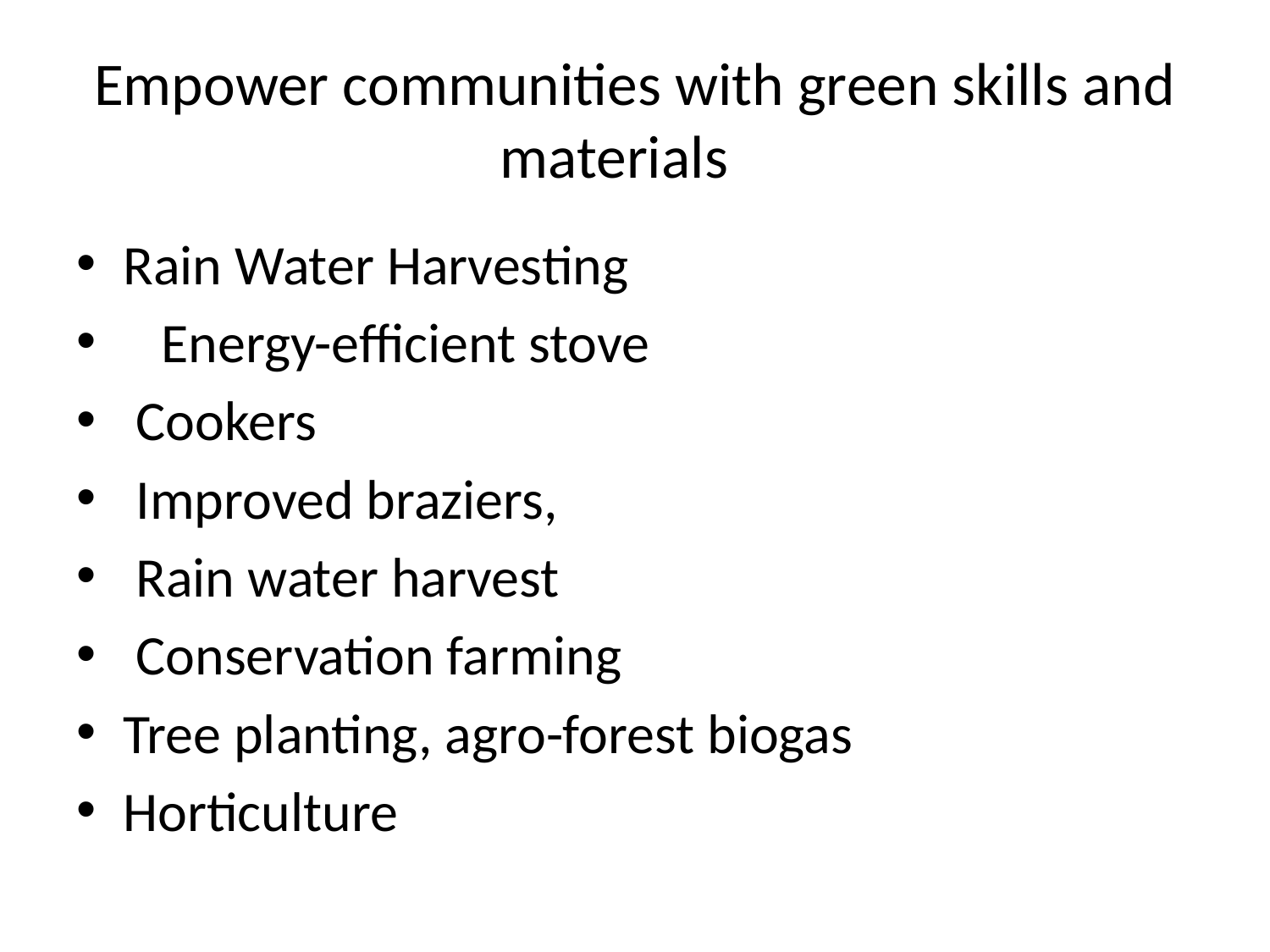

# Empower communities with green skills and materials
Rain Water Harvesting
   Energy-efficient stove
 Cookers
 Improved braziers,
 Rain water harvest
 Conservation farming
Tree planting, agro-forest biogas
Horticulture